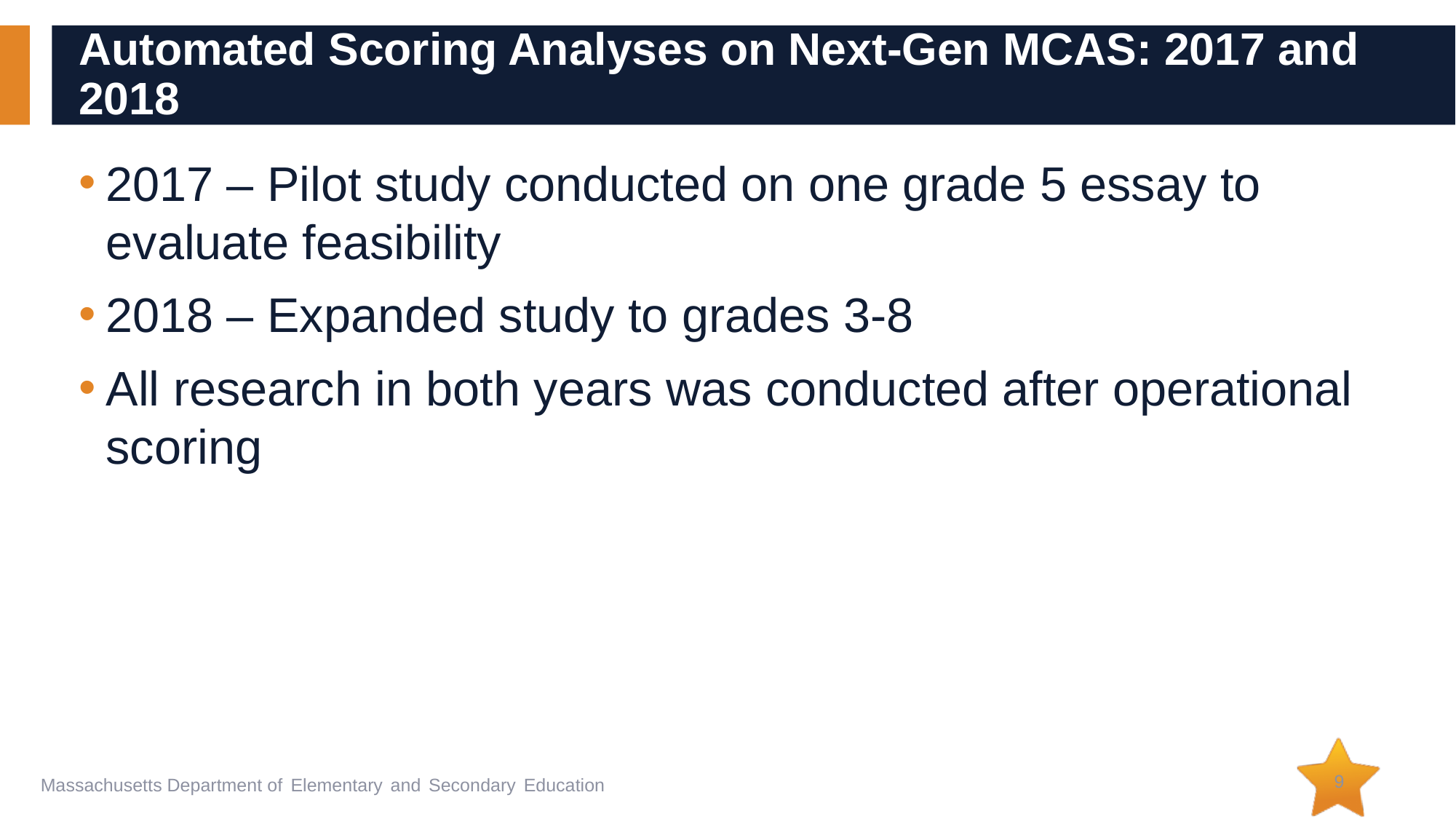

# Automated Scoring Analyses on Next-Gen MCAS: 2017 and 2018
2017 – Pilot study conducted on one grade 5 essay to evaluate feasibility
2018 – Expanded study to grades 3-8
All research in both years was conducted after operational scoring

9